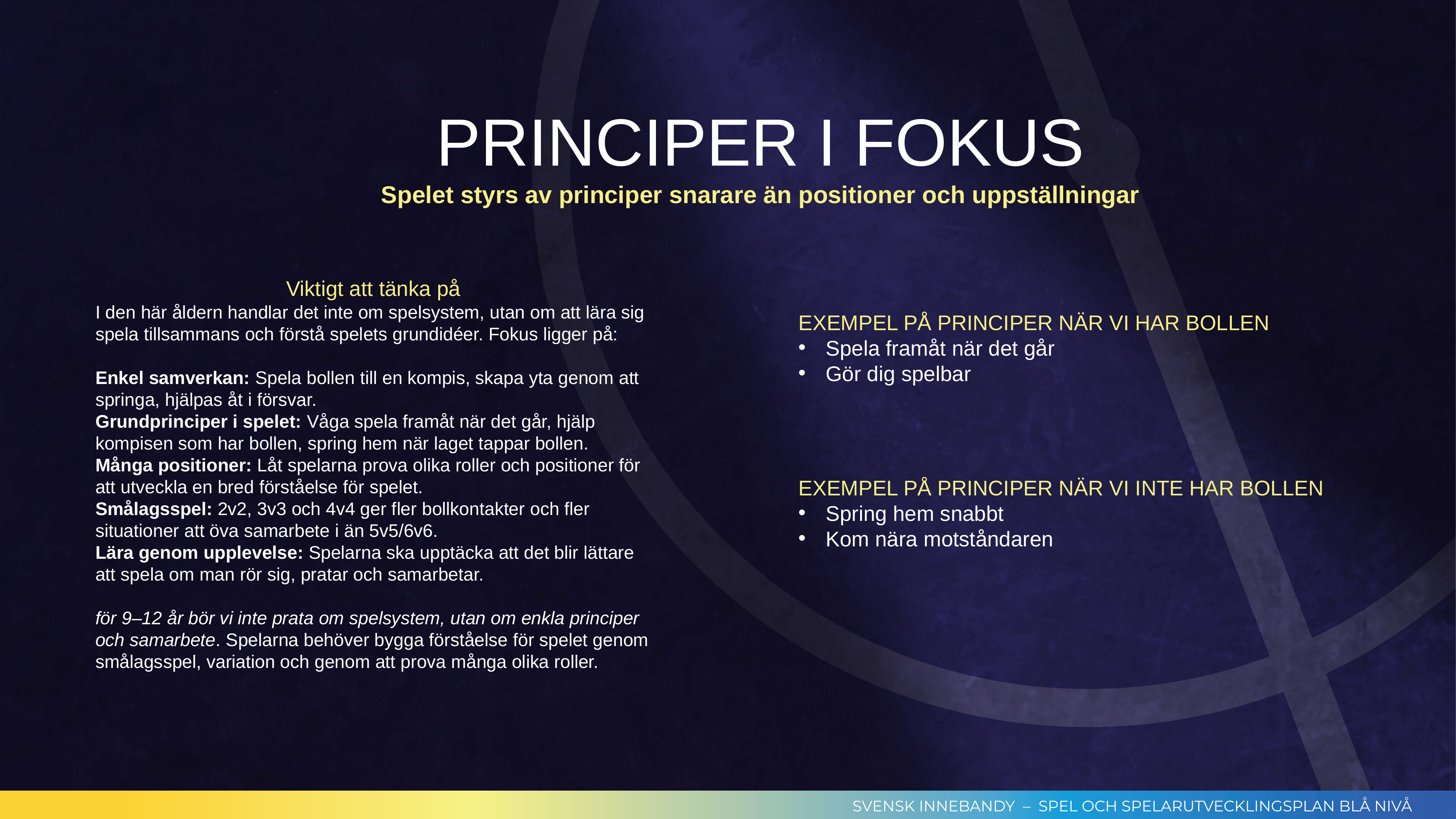

PRINCIPER I FOKUS
Spelet styrs av principer snarare än positioner och uppställningar
Viktigt att tänka på
I den här åldern handlar det inte om spelsystem, utan om att lära sig spela tillsammans och förstå spelets grundidéer. Fokus ligger på:

Enkel samverkan: Spela bollen till en kompis, skapa yta genom att springa, hjälpas åt i försvar.
Grundprinciper i spelet: Våga spela framåt när det går, hjälp kompisen som har bollen, spring hem när laget tappar bollen.
Många positioner: Låt spelarna prova olika roller och positioner för att utveckla en bred förståelse för spelet.
Smålagsspel: 2v2, 3v3 och 4v4 ger fler bollkontakter och fler situationer att öva samarbete i än 5v5/6v6.
Lära genom upplevelse: Spelarna ska upptäcka att det blir lättare att spela om man rör sig, pratar och samarbetar.

för 9–12 år bör vi inte prata om spelsystem, utan om enkla principer och samarbete. Spelarna behöver bygga förståelse för spelet genom smålagsspel, variation och genom att prova många olika roller.

EXEMPEL PÅ PRINCIPER NÄR VI HAR BOLLEN
Spela framåt när det går
Gör dig spelbar
EXEMPEL PÅ PRINCIPER NÄR VI INTE HAR BOLLEN
Spring hem snabbt
Kom nära motståndaren